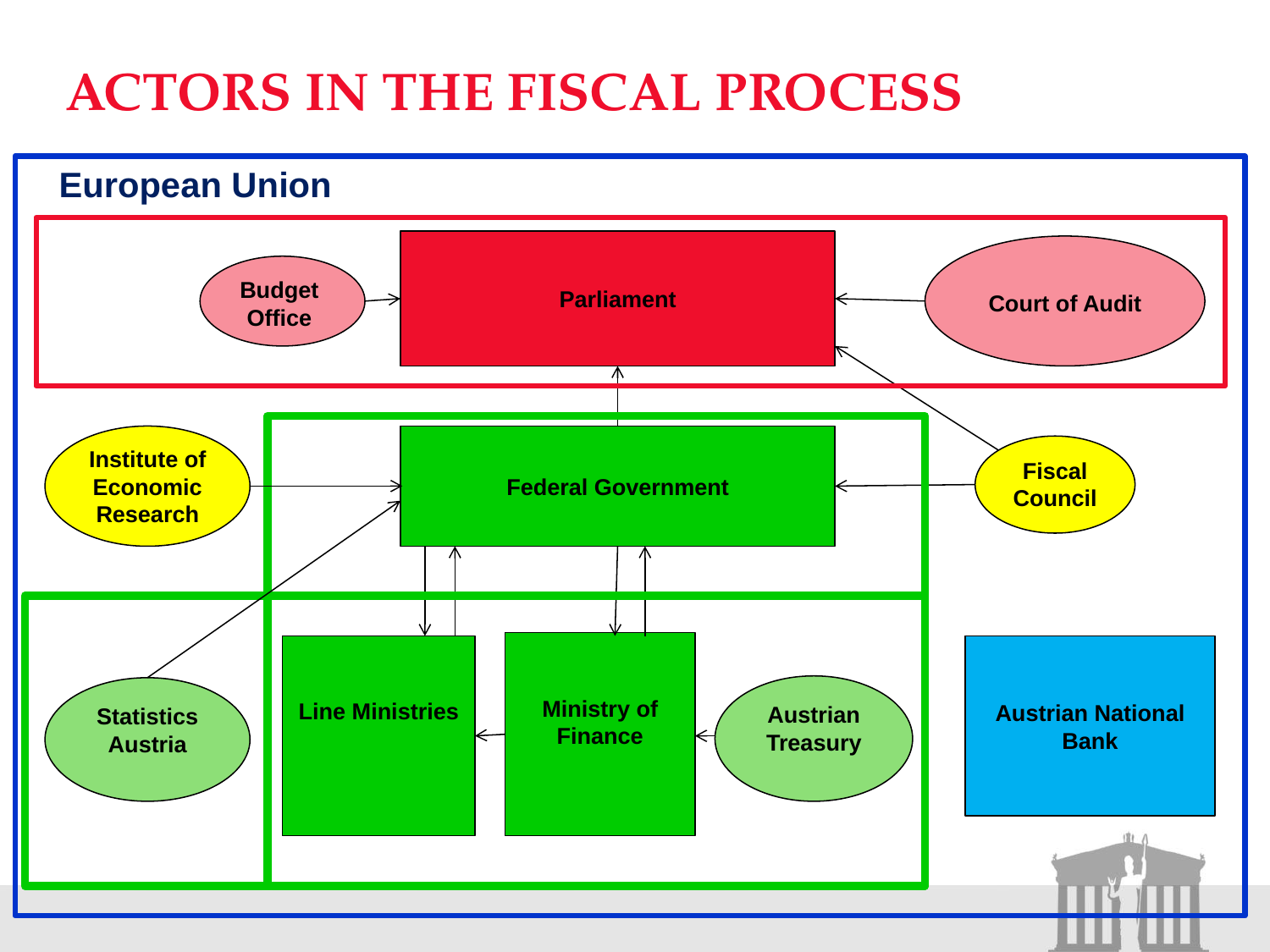

# Actors in the Fiscal Process

European Union

Parliament

Court of Audit

Budget
Office

Institute of Economic Research
Federal Government
Fiscal Council

Ministry of Finance

Line Ministries
Austrian National Bank
Austrian
Treasury
Statistics
Austria